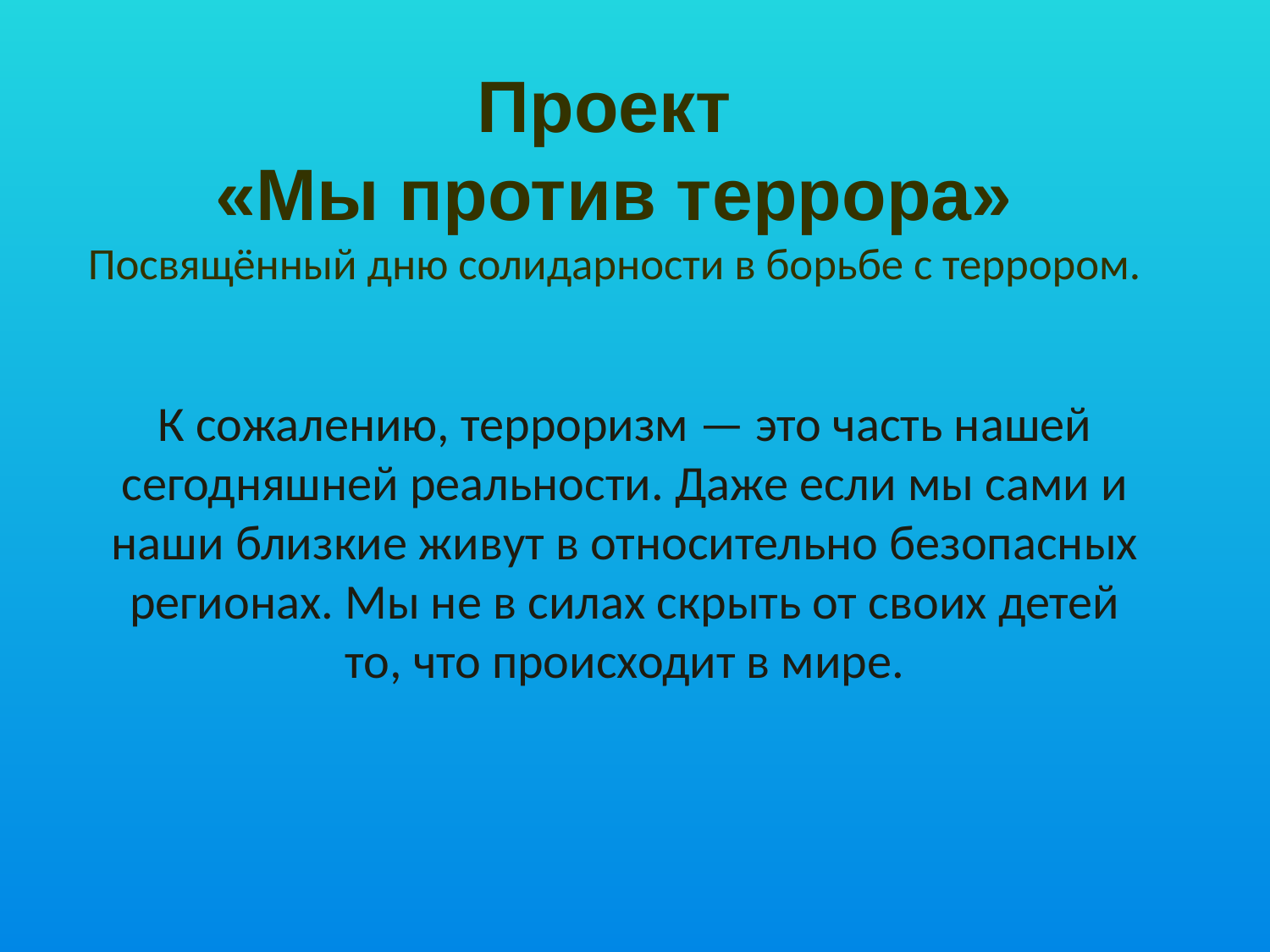

# Проект «Мы против террора» Посвящённый дню солидарности в борьбе с террором.
К сожалению, терроризм — это часть нашей сегодняшней реальности. Даже если мы сами и наши близкие живут в относительно безопасных регионах. Мы не в силах скрыть от своих детей то, что происходит в мире.